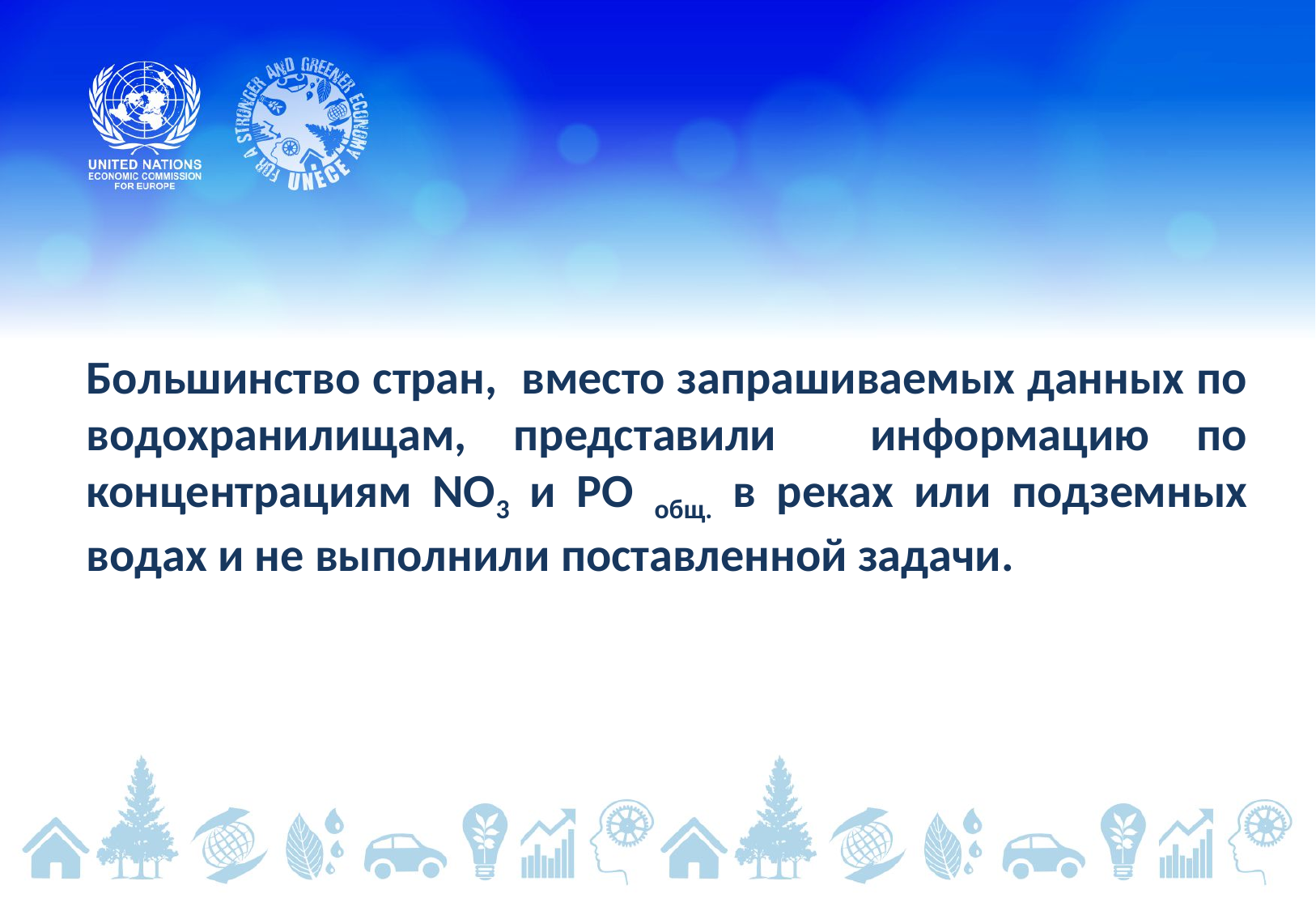

Большинство стран,  вместо запрашиваемых данных по водохранилищам, представили  информацию по концентрациям NO3 и РО общ. в реках или подземных водах и не выполнили поставленной задачи.